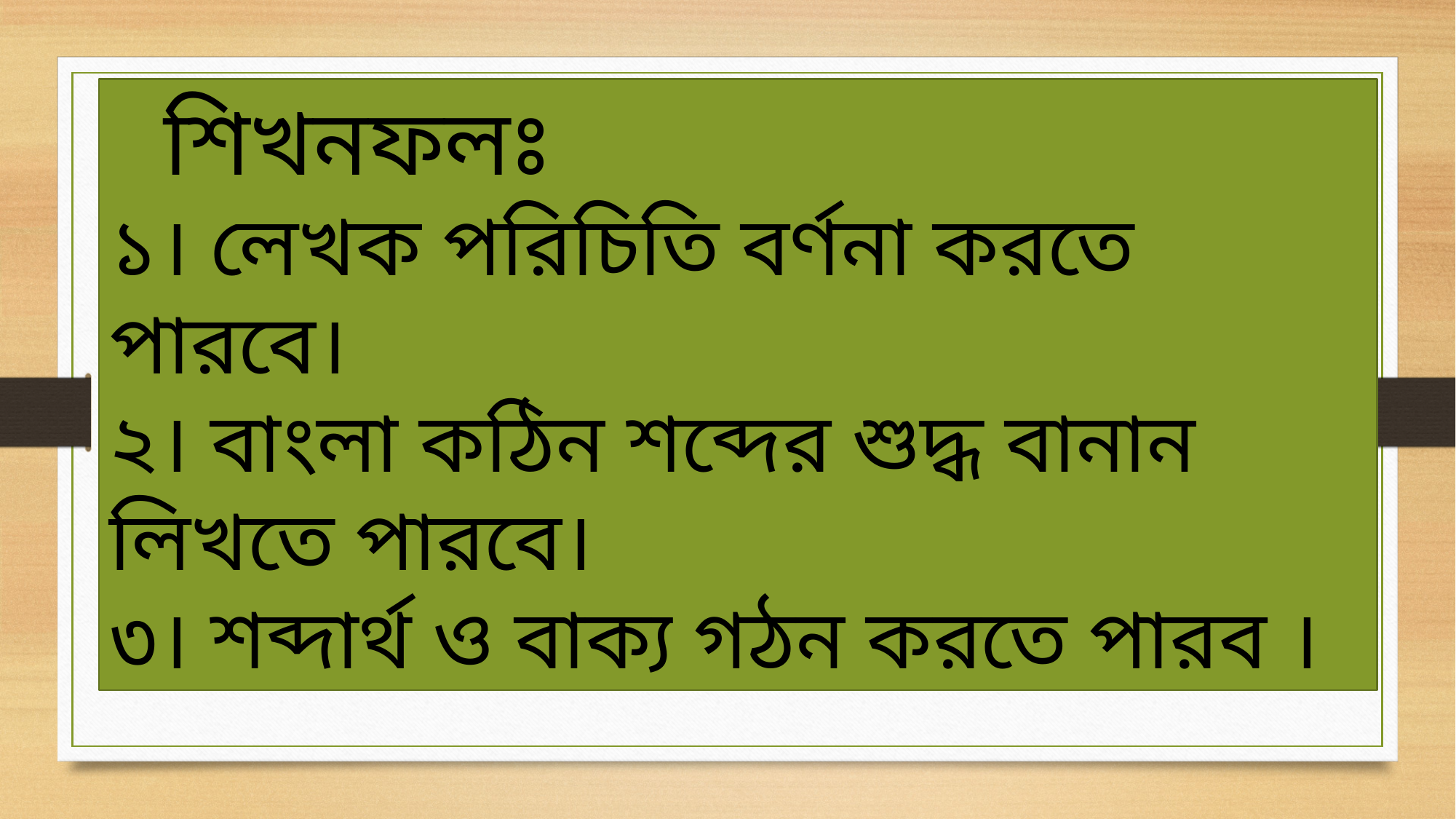

শিখনফলঃ
১। লেখক পরিচিতি বর্ণনা করতে পারবে।
২। বাংলা কঠিন শব্দের শুদ্ধ বানান লিখতে পারবে।
৩। শব্দার্থ ও বাক্য গঠন করতে পারব ।